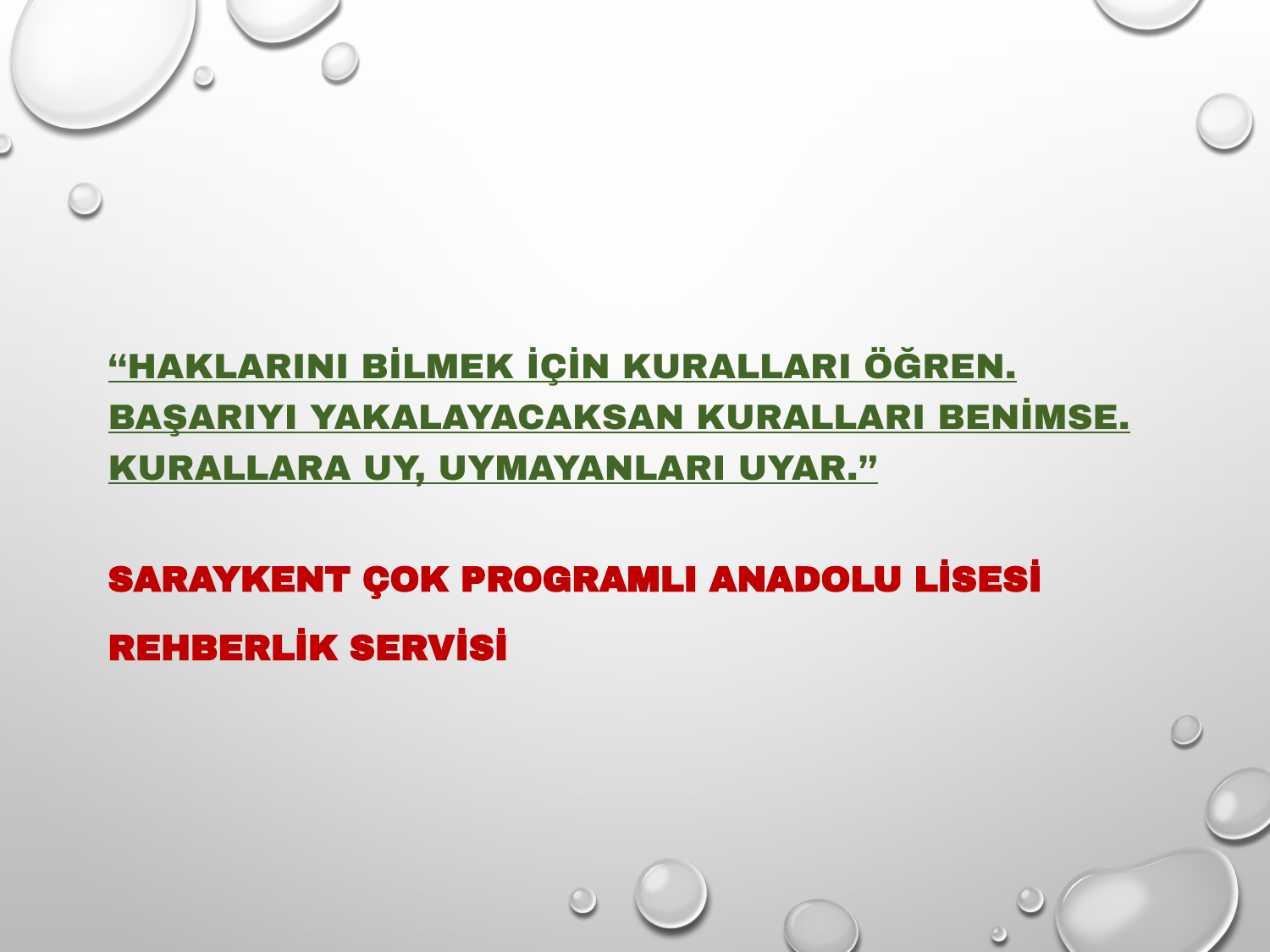

‘‘Haklarını bilmek için kuralları öğren. Başarıyı yakalayacaksan kuralları benimse. Kurallara uy, uymayanları uyar.’’
Saraykent Çok Programlı Anadolu Lisesi
Rehberlik Servisi